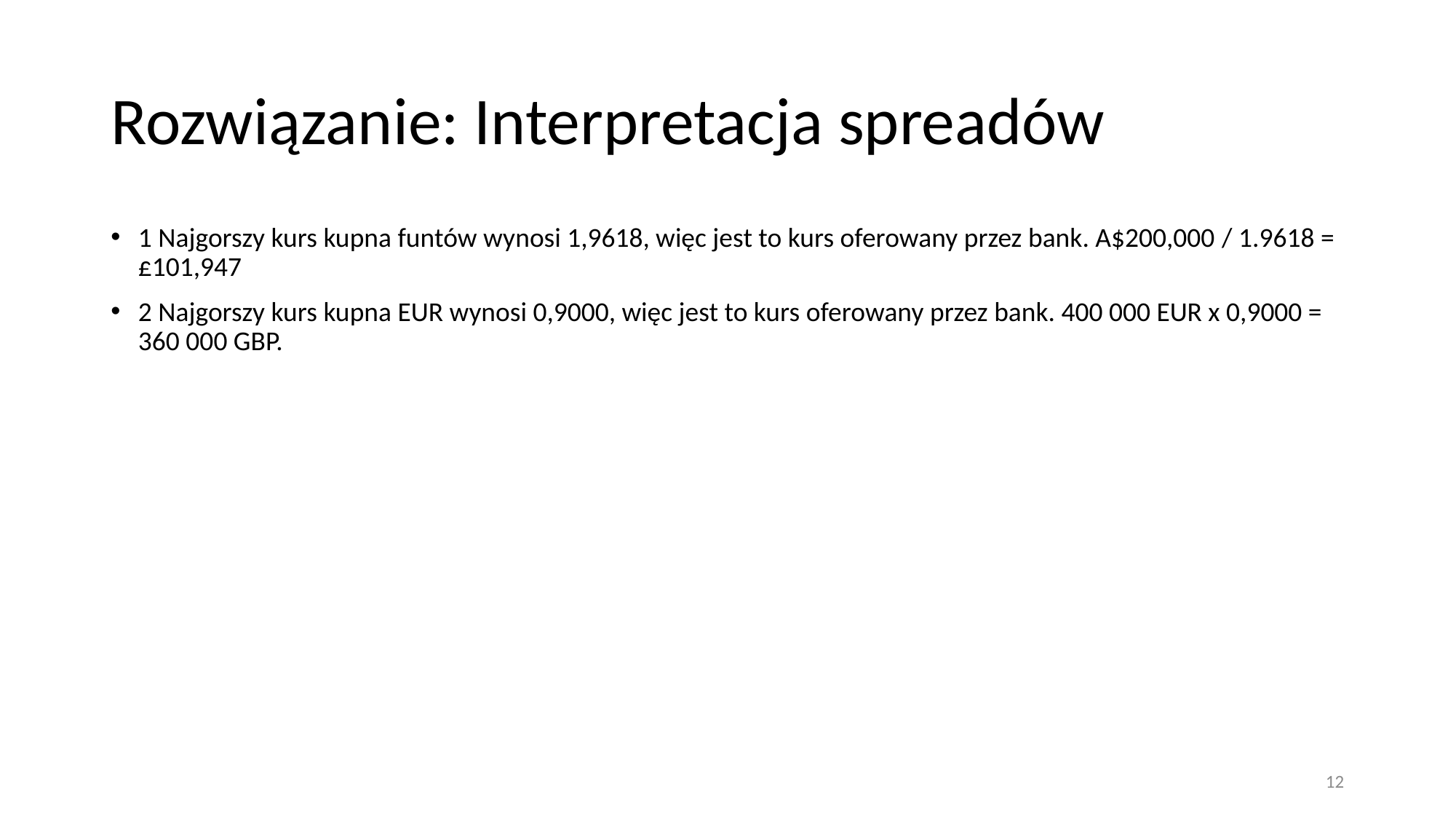

# Rozwiązanie: Interpretacja spreadów
1 Najgorszy kurs kupna funtów wynosi 1,9618, więc jest to kurs oferowany przez bank. A$200,000 / 1.9618 = £101,947
2 Najgorszy kurs kupna EUR wynosi 0,9000, więc jest to kurs oferowany przez bank. 400 000 EUR x 0,9000 = 360 000 GBP.
12